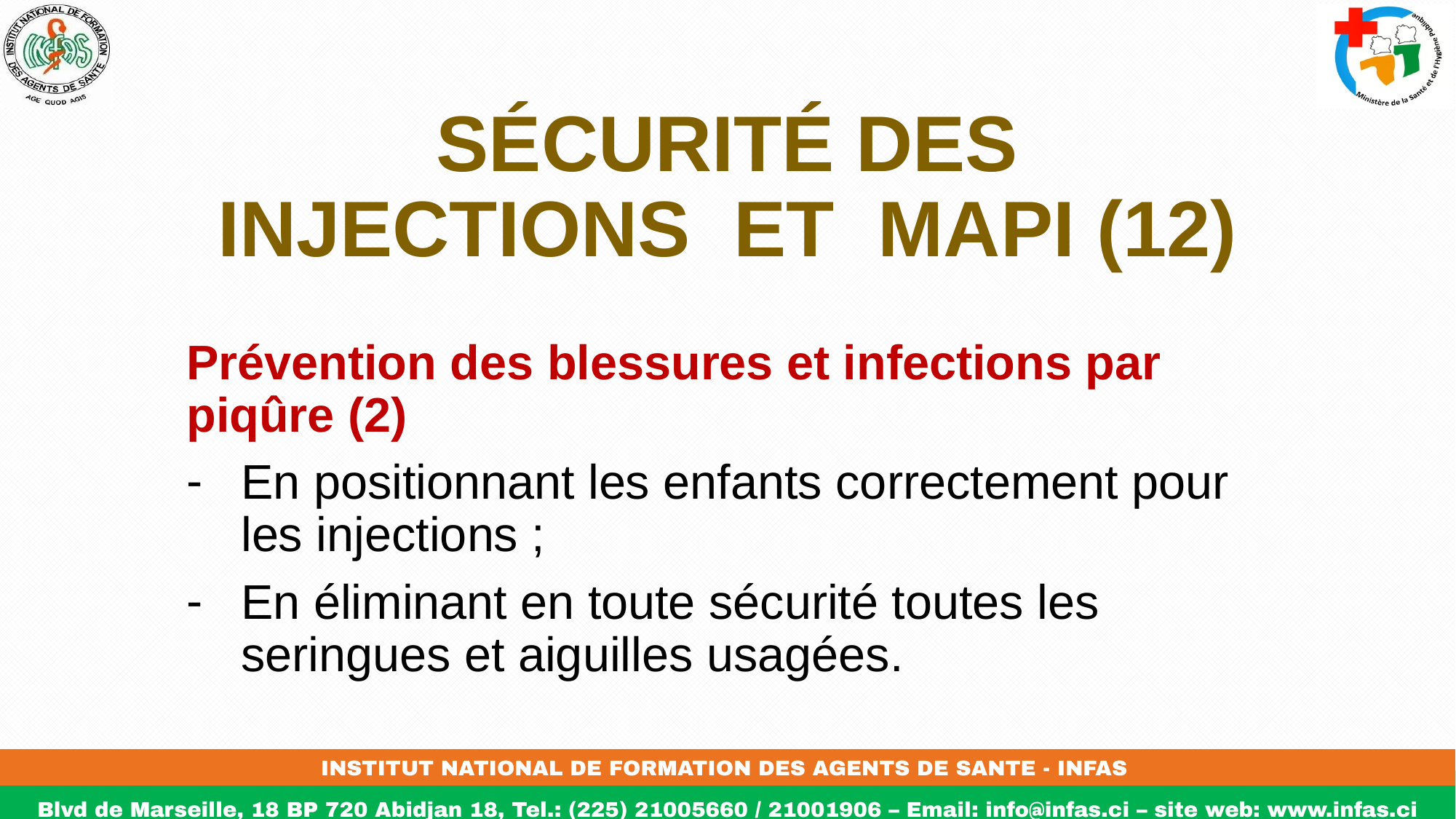

# SÉCURITÉ DES INJECTIONS  ET  MAPI (12)

Prévention des blessures et infections par piqûre (2)
En positionnant les enfants correctement pour les injections ;
En éliminant en toute sécurité toutes les seringues et aiguilles usagées.